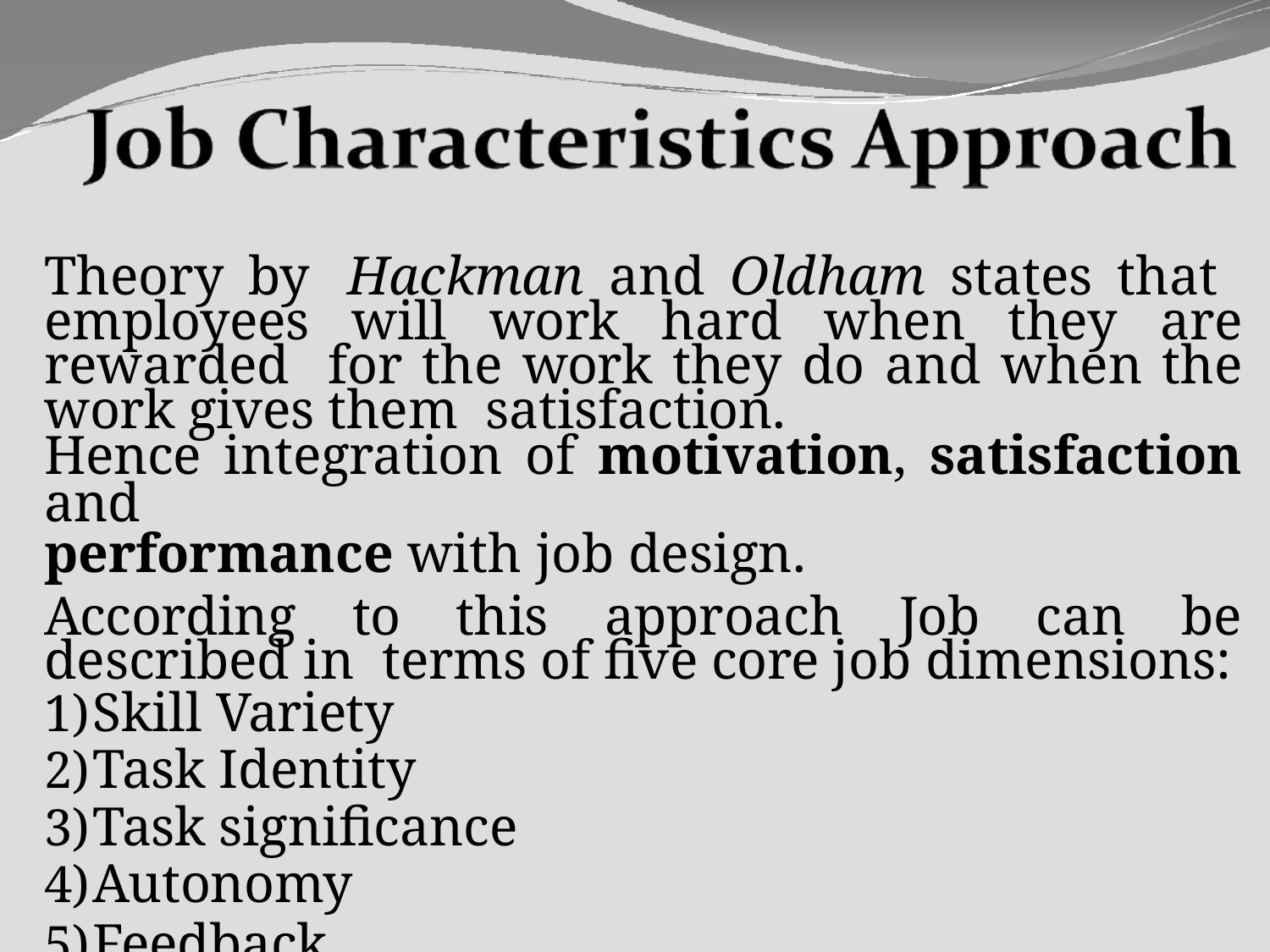

Theory by Hackman and Oldham states that  employees will work hard when they are rewarded  for the work they do and when the work gives them  satisfaction.
Hence integration of motivation, satisfaction and
performance with job design.
According to this approach Job can be described in  terms of five core job dimensions:
Skill Variety
Task Identity
Task significance
Autonomy
Feedback